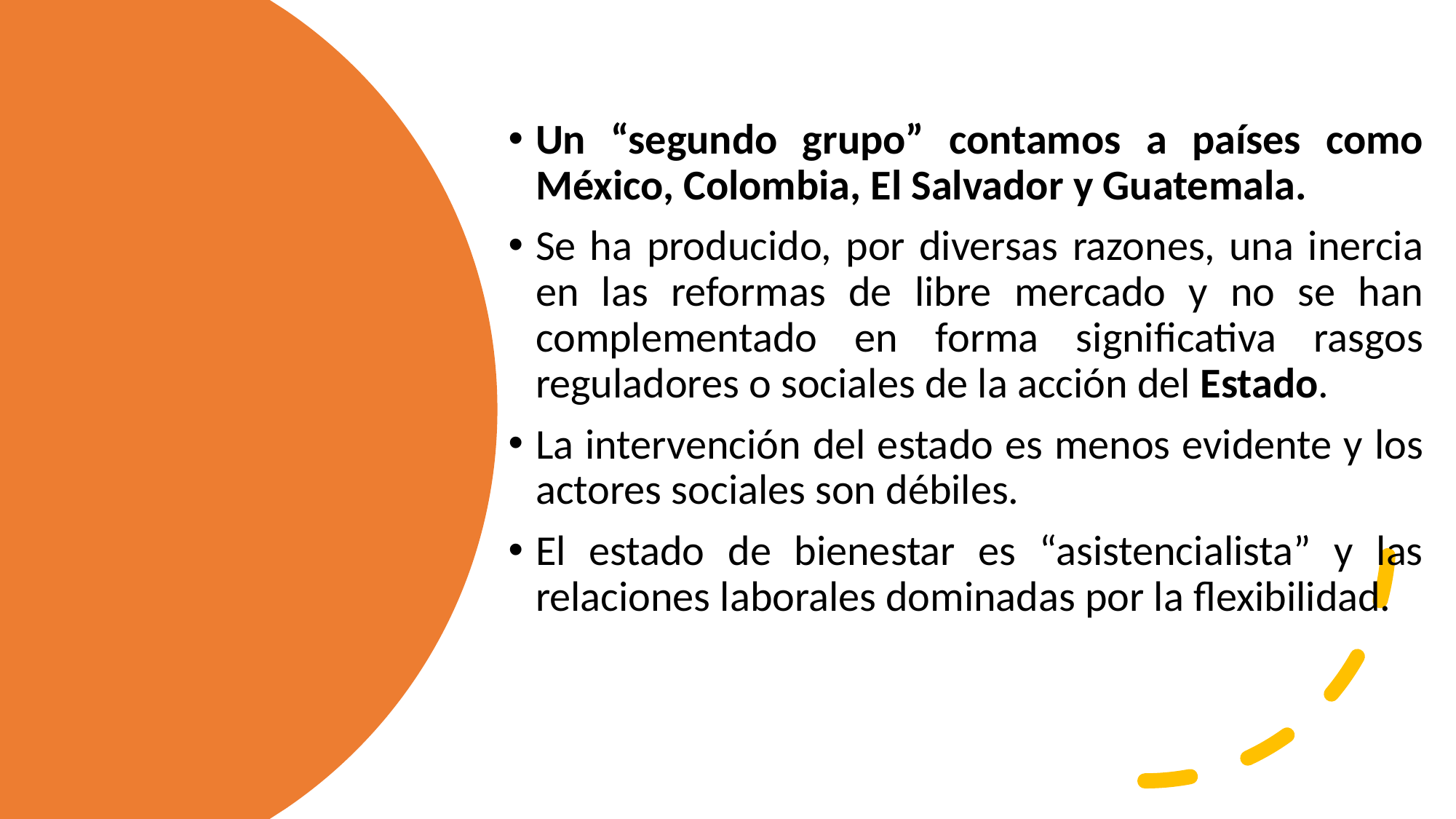

Un “segundo grupo” contamos a países como México, Colombia, El Salvador y Guatemala.
Se ha producido, por diversas razones, una inercia en las reformas de libre mercado y no se han complementado en forma significativa rasgos reguladores o sociales de la acción del Estado.
La intervención del estado es menos evidente y los actores sociales son débiles.
El estado de bienestar es “asistencialista” y las relaciones laborales dominadas por la flexibilidad.